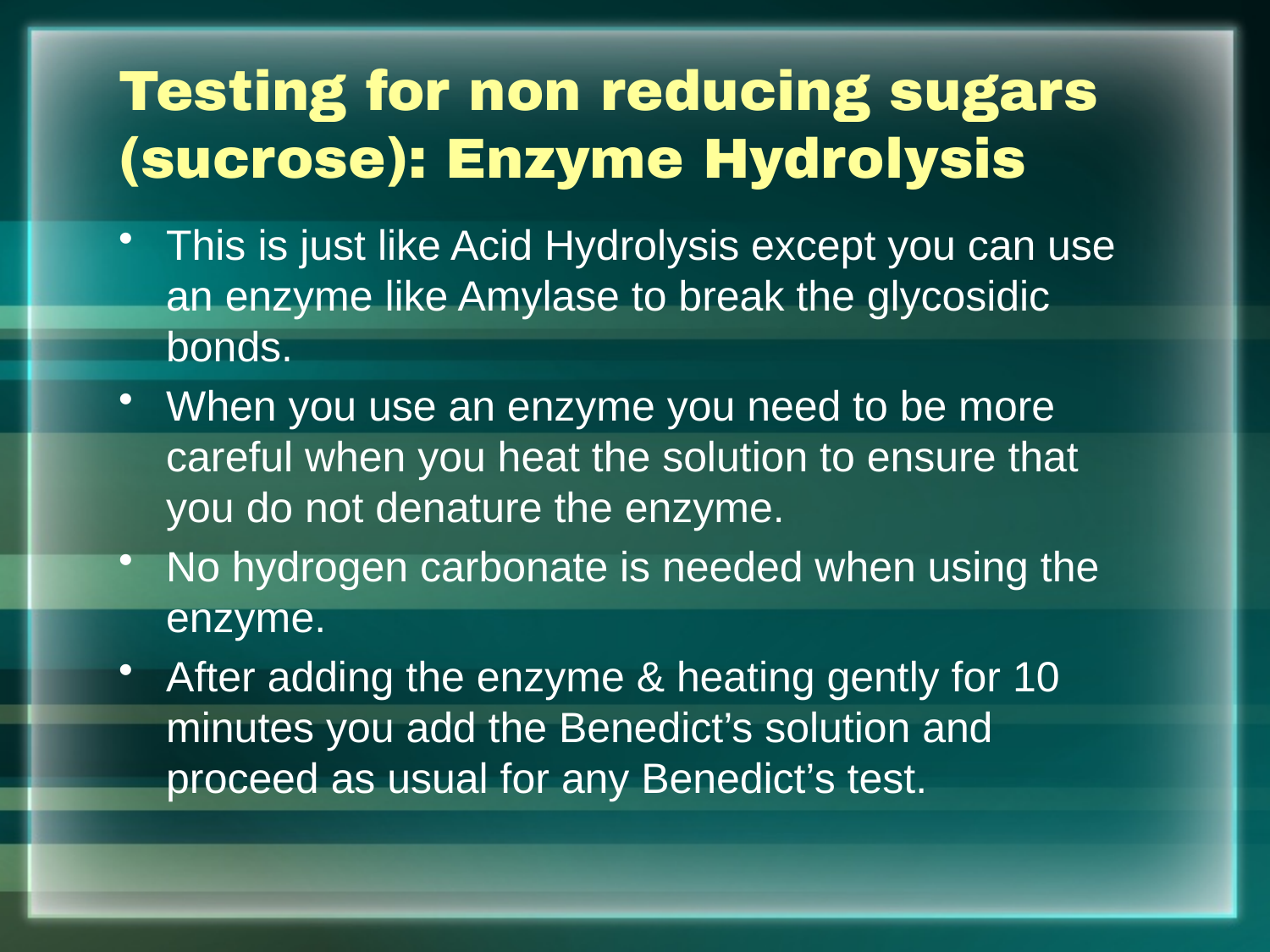

# Testing for non reducing sugars (sucrose): Enzyme Hydrolysis
This is just like Acid Hydrolysis except you can use an enzyme like Amylase to break the glycosidic bonds.
When you use an enzyme you need to be more careful when you heat the solution to ensure that you do not denature the enzyme.
No hydrogen carbonate is needed when using the enzyme.
After adding the enzyme & heating gently for 10 minutes you add the Benedict’s solution and proceed as usual for any Benedict’s test.